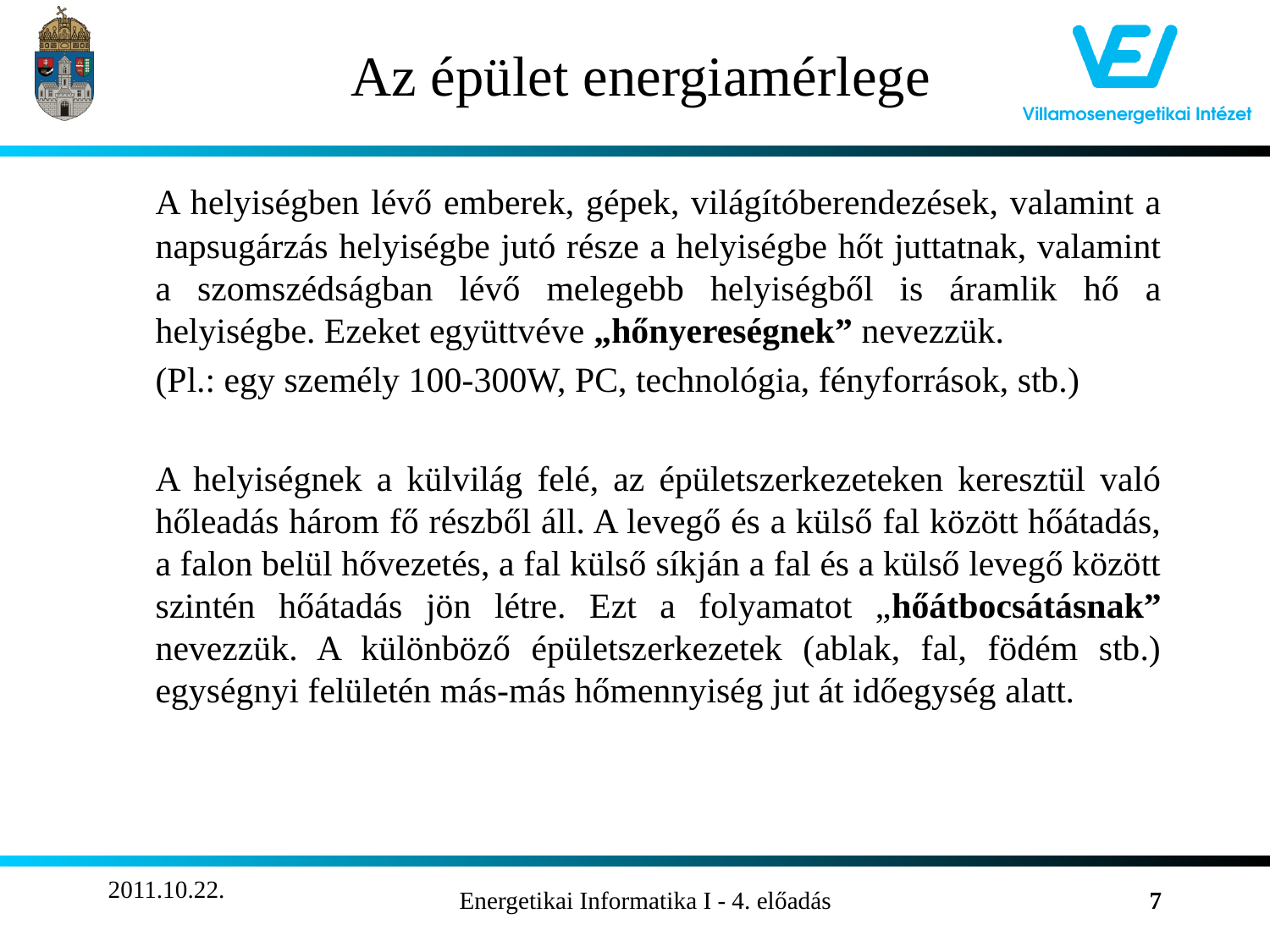

# Az épület energiamérlege
	A helyiségben lévő emberek, gépek, világítóberendezések, valamint a napsugárzás helyiségbe jutó része a helyiségbe hőt juttatnak, valamint a szomszédságban lévő melegebb helyiségből is áramlik hő a helyiségbe. Ezeket együttvéve „hőnyereségnek” nevezzük.
	(Pl.: egy személy 100-300W, PC, technológia, fényforrások, stb.)

	A helyiségnek a külvilág felé, az épületszerkezeteken keresztül való hőleadás három fő részből áll. A levegő és a külső fal között hőátadás, a falon belül hővezetés, a fal külső síkján a fal és a külső levegő között szintén hőátadás jön létre. Ezt a folyamatot „hőátbocsátásnak” nevezzük. A különböző épületszerkezetek (ablak, fal, födém stb.) egységnyi felületén más-más hőmennyiség jut át időegység alatt.
2011.10.22.
Energetikai Informatika I - 4. előadás
7